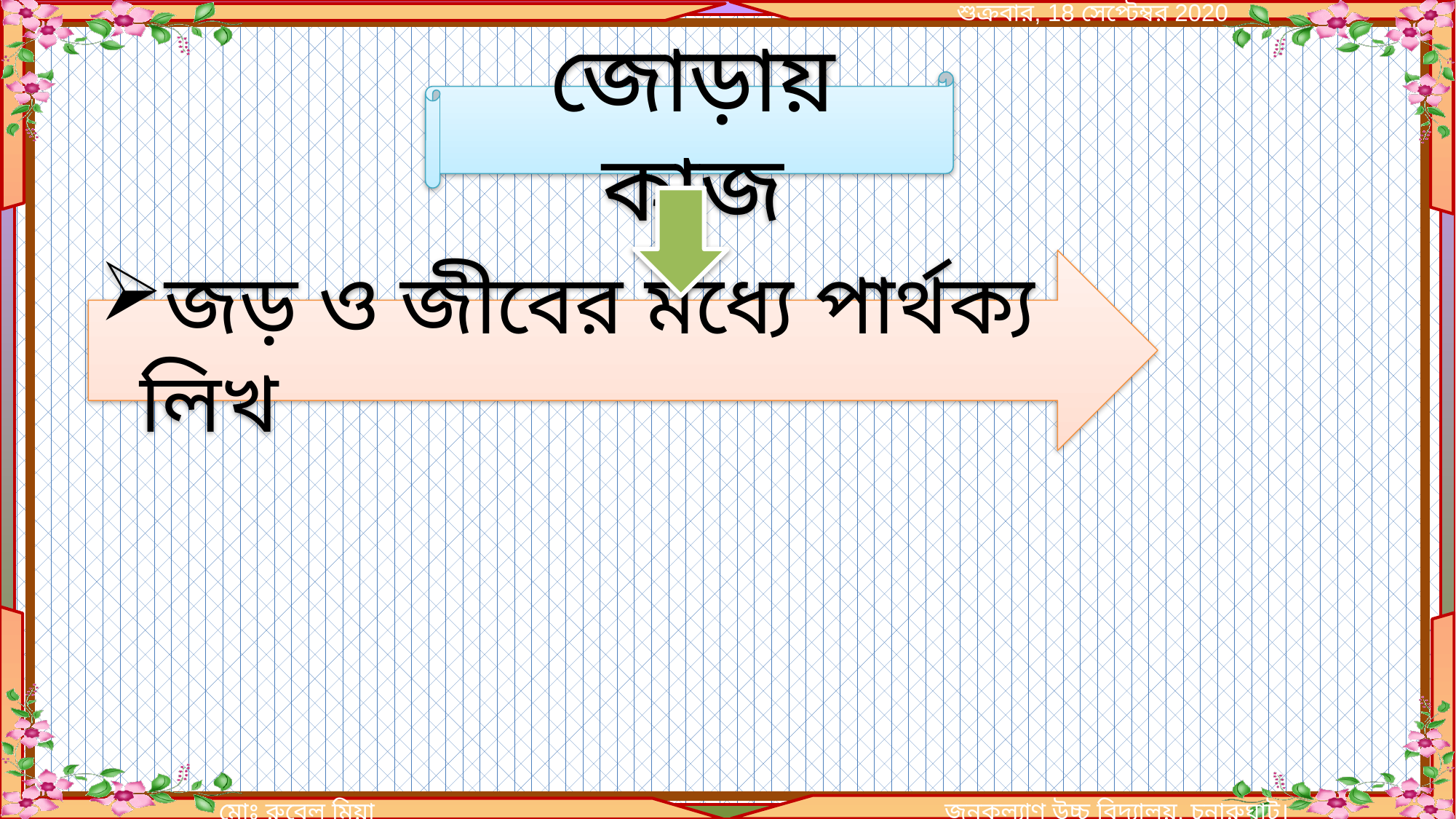

জোড়ায় কাজ

জড় ও জীবের মধ্যে পার্থক্য লিখ